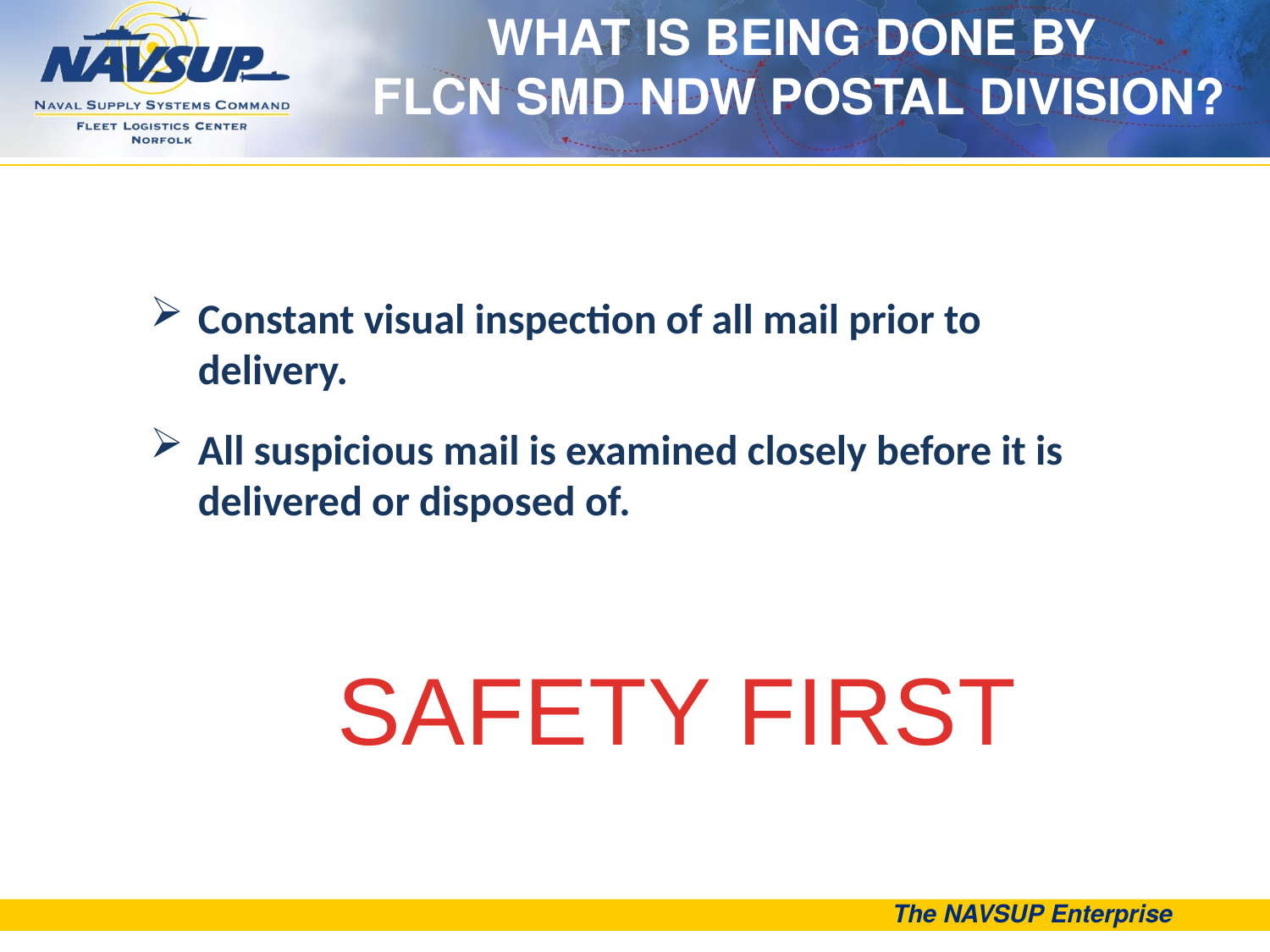

WHAT IS BEING DONE BY
FLCN SMD NDW POSTAL DIVISION?
Constant visual inspection of all mail prior to delivery.
All suspicious mail is examined closely before it is delivered or disposed of.
SAFETY FIRST